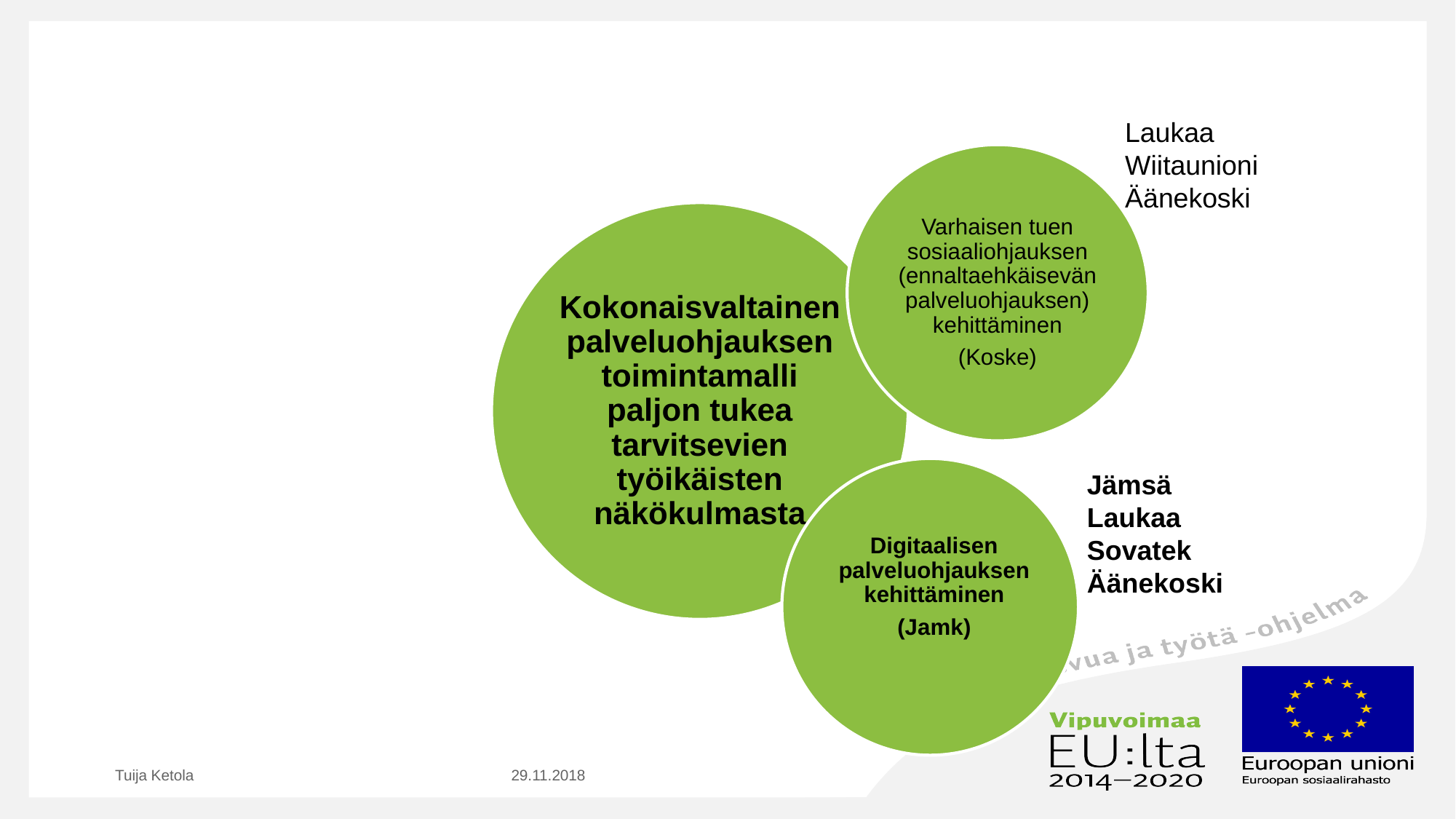

Laukaa
Wiitaunioni
Äänekoski

Varhaisen tuen sosiaaliohjauksen (ennaltaehkäisevän palveluohjauksen) kehittäminen
(Koske)

Kokonaisvaltainen palveluohjauksen toimintamalli paljon tukea tarvitsevien työikäisten näkökulmasta

Digitaalisen palveluohjauksen kehittäminen
(Jamk)

Jämsä
Laukaa
Sovatek
Äänekoski
Tuija Ketola
29.11.2018